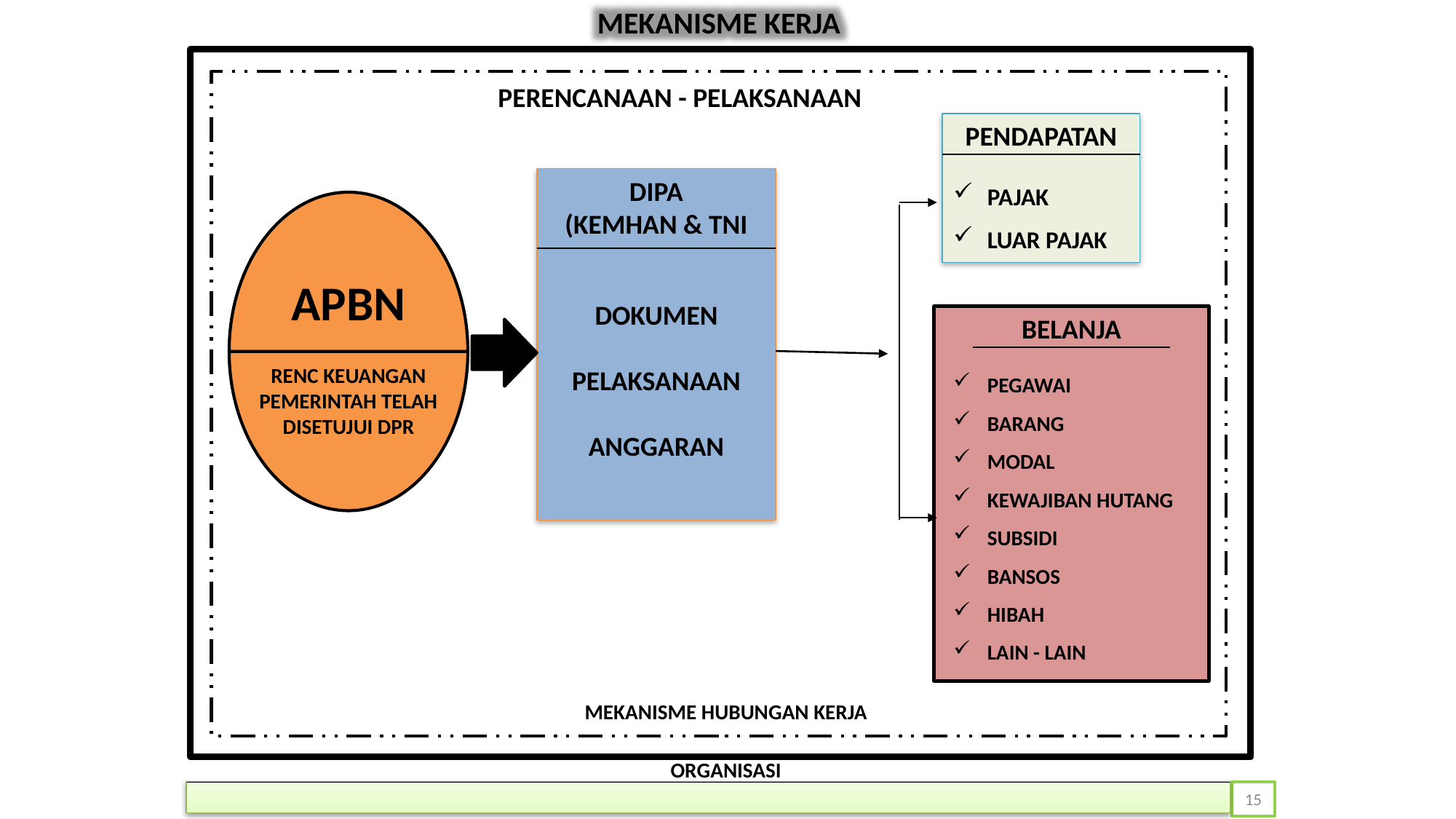

MEKANISME KERJA

PERENCANAAN - PELAKSANAAN
PENDAPATAN
PAJAK
LUAR PAJAK
DIPA
(KEMHAN & TNI

APBN
DOKUMEN PELAKSANAAN
ANGGARAN
BELANJA

RENC KEUANGAN PEMERINTAH TELAH DISETUJUI DPR
PEGAWAI
BARANG
MODAL
KEWAJIBAN HUTANG
SUBSIDI
BANSOS
HIBAH
LAIN - LAIN
MEKANISME HUBUNGAN KERJA
ORGANISASI

15